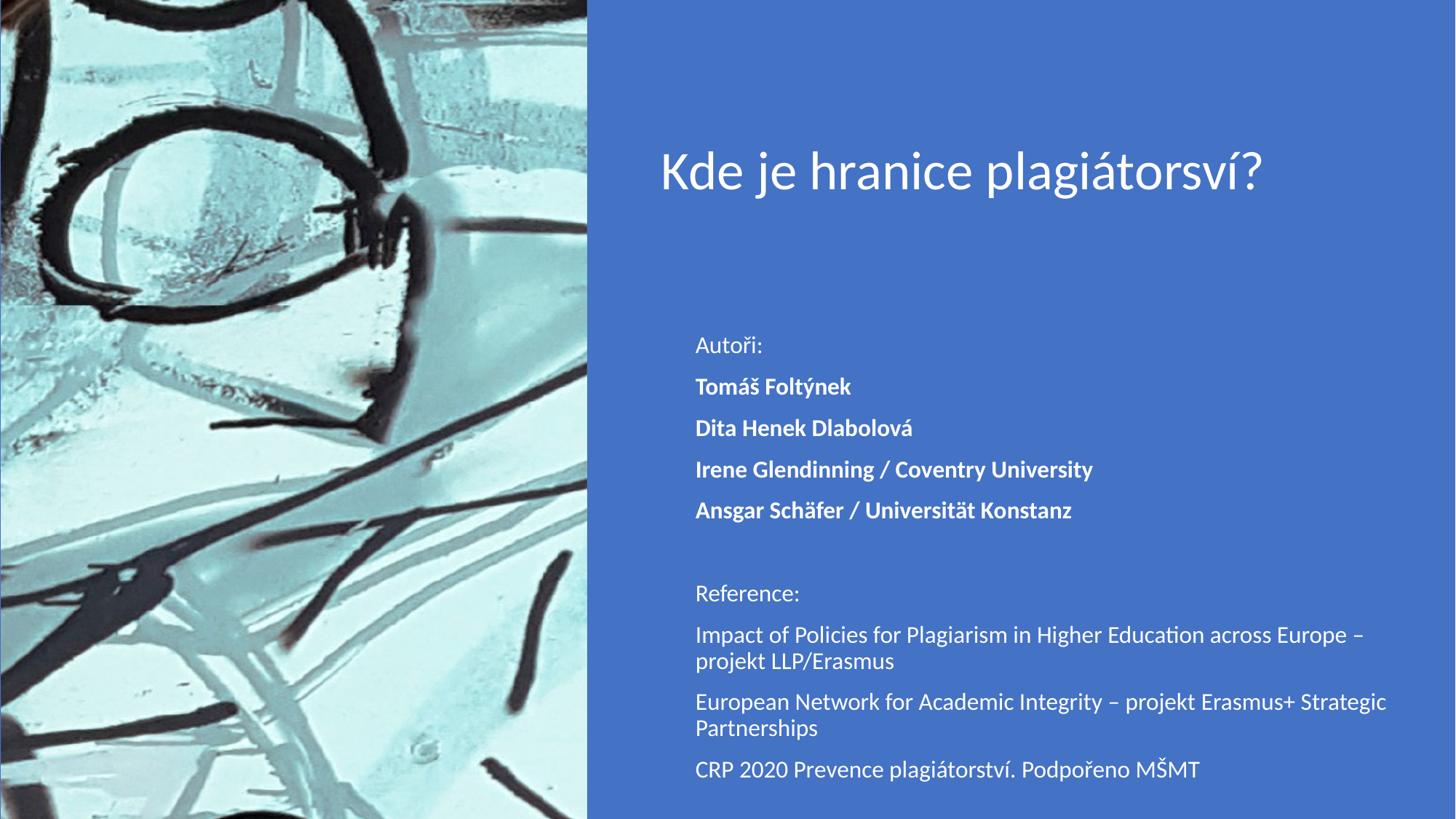

Kde je hranice plagiátorsví?
Autoři:
Tomáš Foltýnek
Dita Henek Dlabolová
Irene Glendinning / Coventry University
Ansgar Schäfer / Universität Konstanz

Reference:
Impact of Policies for Plagiarism in Higher Education across Europe – projekt LLP/Erasmus
European Network for Academic Integrity – projekt Erasmus+ Strategic Partnerships
CRP 2020 Prevence plagiátorství. Podpořeno MŠMT